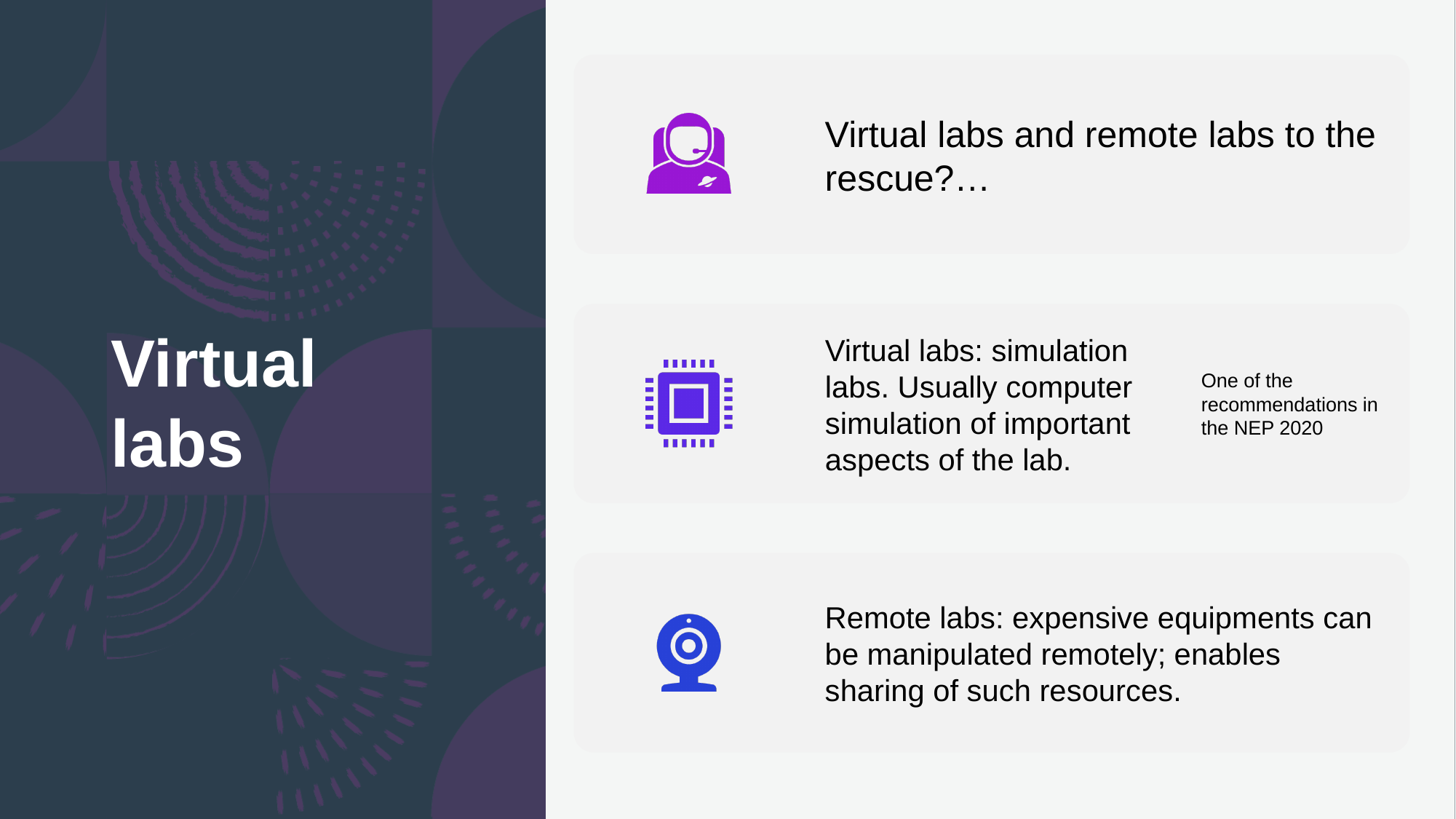

Virtual labs and remote labs to the rescue?…
Virtual labs: simulation labs. Usually computer simulation of important aspects of the lab.
One of the recommendations in the NEP 2020
Remote labs: expensive equipments can be manipulated remotely; enables sharing of such resources.
# Virtual labs